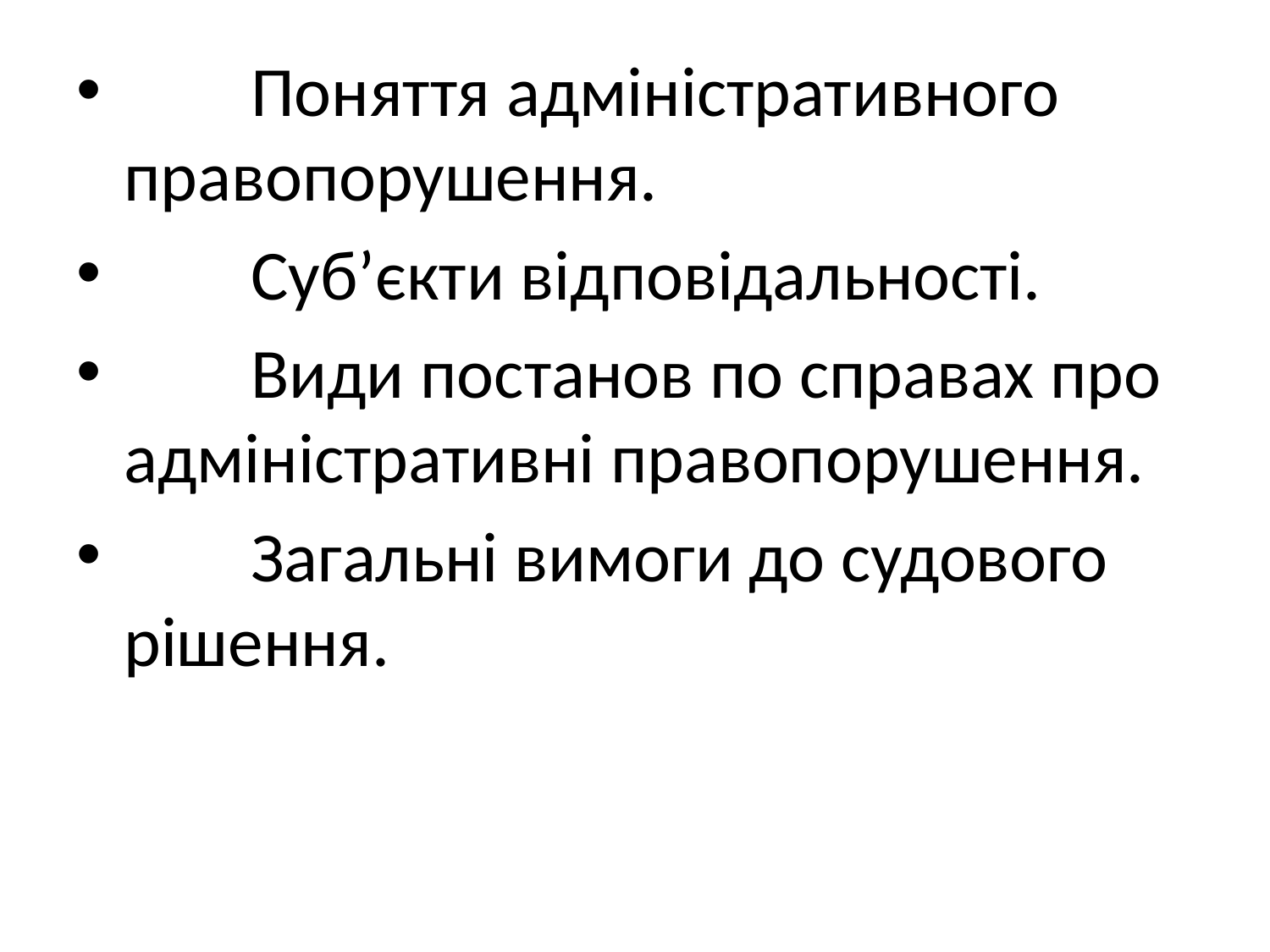

#
        Поняття адміністративного правопорушення.
        Суб’єкти відповідальності.
        Види постанов по справах про адміністративні правопорушення.
        Загальні вимоги до судового рішення.